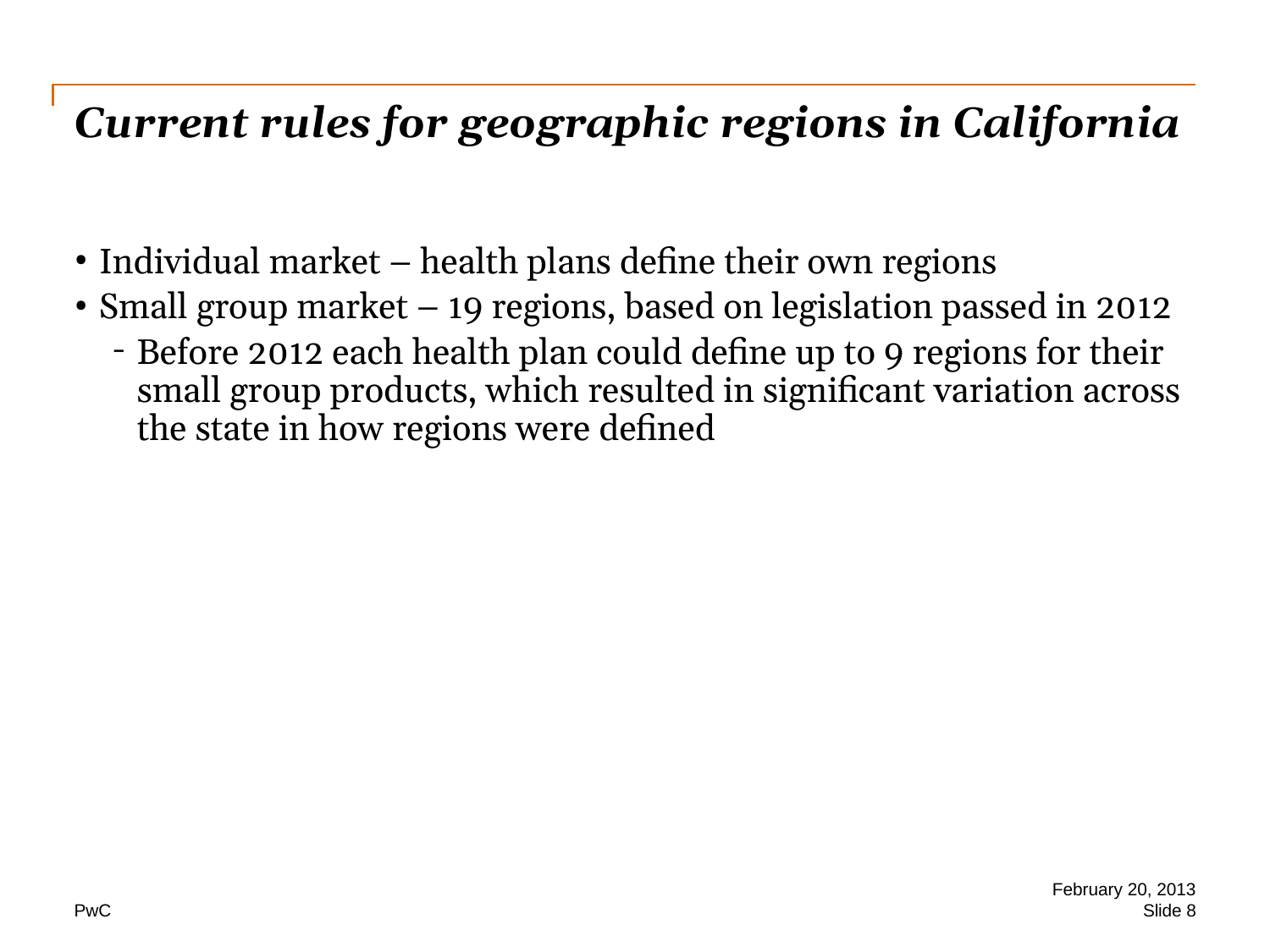

# Current rules for geographic regions in California
Individual market – health plans define their own regions
Small group market – 19 regions, based on legislation passed in 2012
Before 2012 each health plan could define up to 9 regions for their small group products, which resulted in significant variation across the state in how regions were defined

February 20, 2013
Slide 8